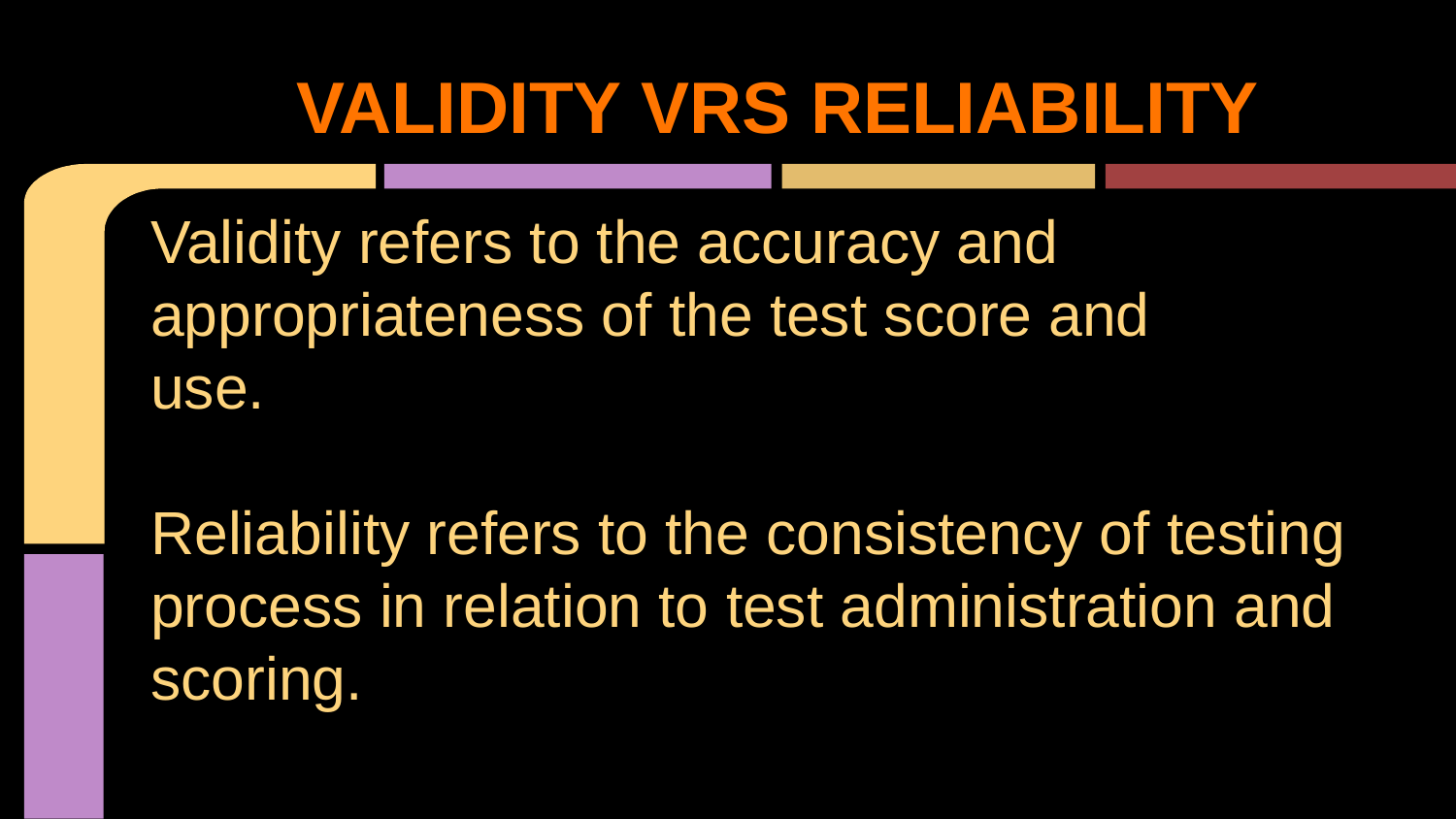

# VALIDITY VRS RELIABILITY
Validity refers to the accuracy and appropriateness of the test score and
use.

Reliability refers to the consistency of testing process in relation to test administration and scoring.